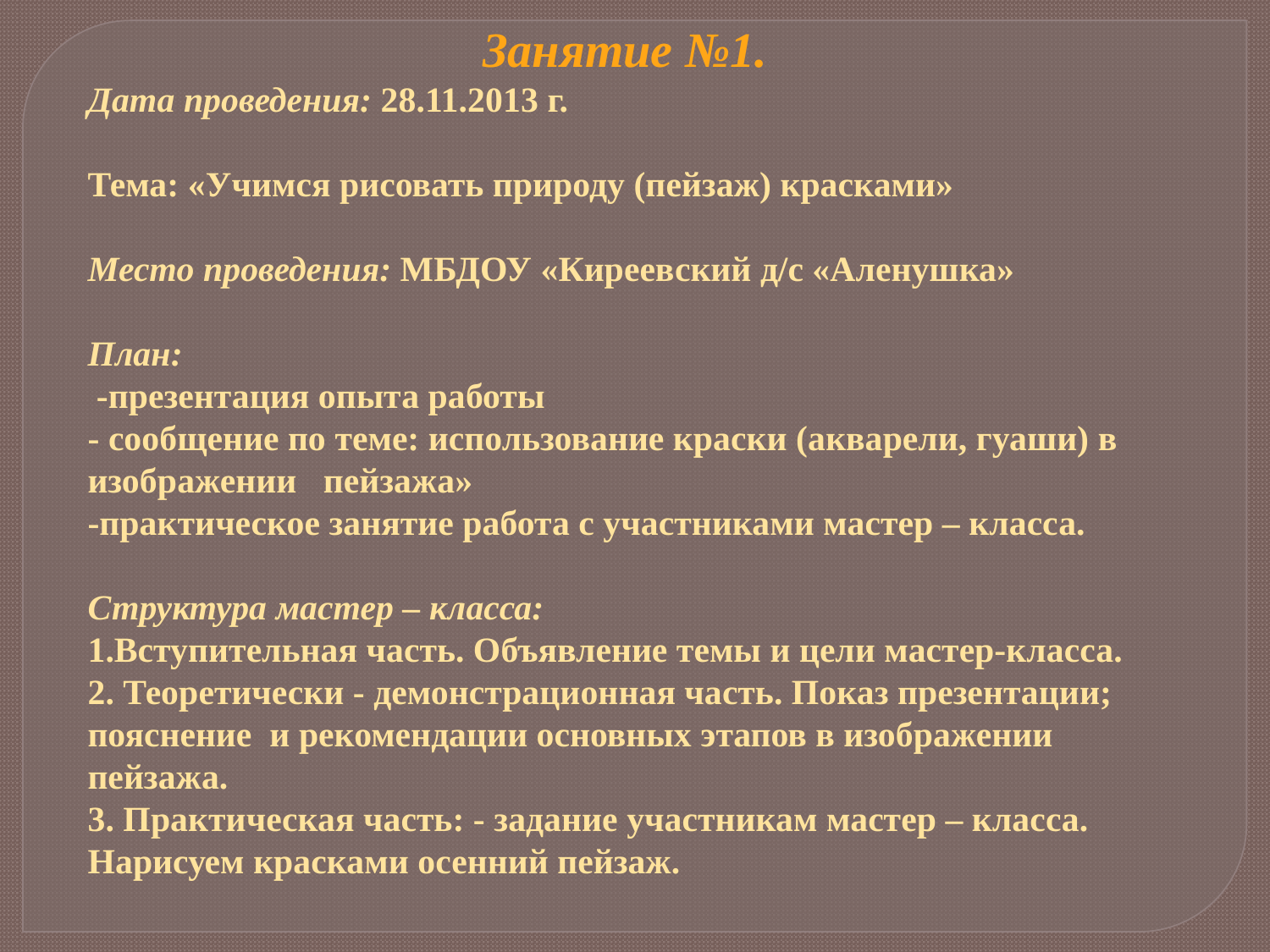

Занятие №1.
Дата проведения: 28.11.2013 г.

Тема: «Учимся рисовать природу (пейзаж) красками»

Место проведения: МБДОУ «Киреевский д/с «Аленушка»

План:
 -презентация опыта работы
- сообщение по теме: использование краски (акварели, гуаши) в изображении   пейзажа»
-практическое занятие работа с участниками мастер – класса.

Структура мастер – класса:
1.Вступительная часть. Объявление темы и цели мастер-класса.
2. Теоретически - демонстрационная часть. Показ презентации; пояснение  и рекомендации основных этапов в изображении пейзажа.
3. Практическая часть: - задание участникам мастер – класса.
Нарисуем красками осенний пейзаж.